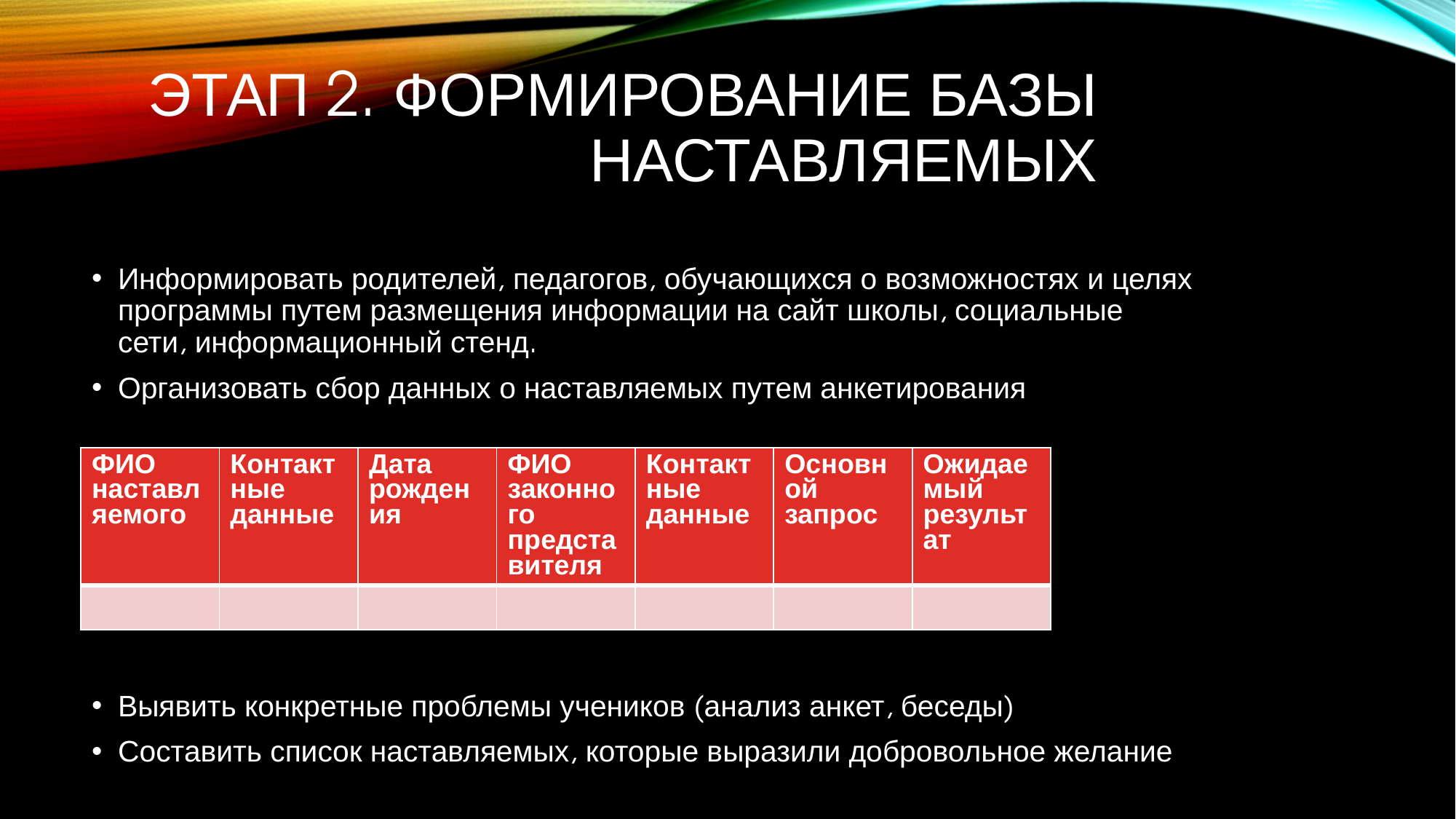

# Этап 2. Формирование базы наставляемых
Информировать родителей, педагогов, обучающихся о возможностях и целях программы путем размещения информации на сайт школы, социальные сети, информационный стенд.
Организовать сбор данных о наставляемых путем анкетирования

Выявить конкретные проблемы учеников (анализ анкет, беседы)
Составить список наставляемых, которые выразили добровольное желание

| ФИО наставляемого | Контактные данные | Дата рождения | ФИО законного представителя | Контактные данные | Основной запрос | Ожидаемый результат |
| --- | --- | --- | --- | --- | --- | --- |
|  |  |  |  |  |  |  |